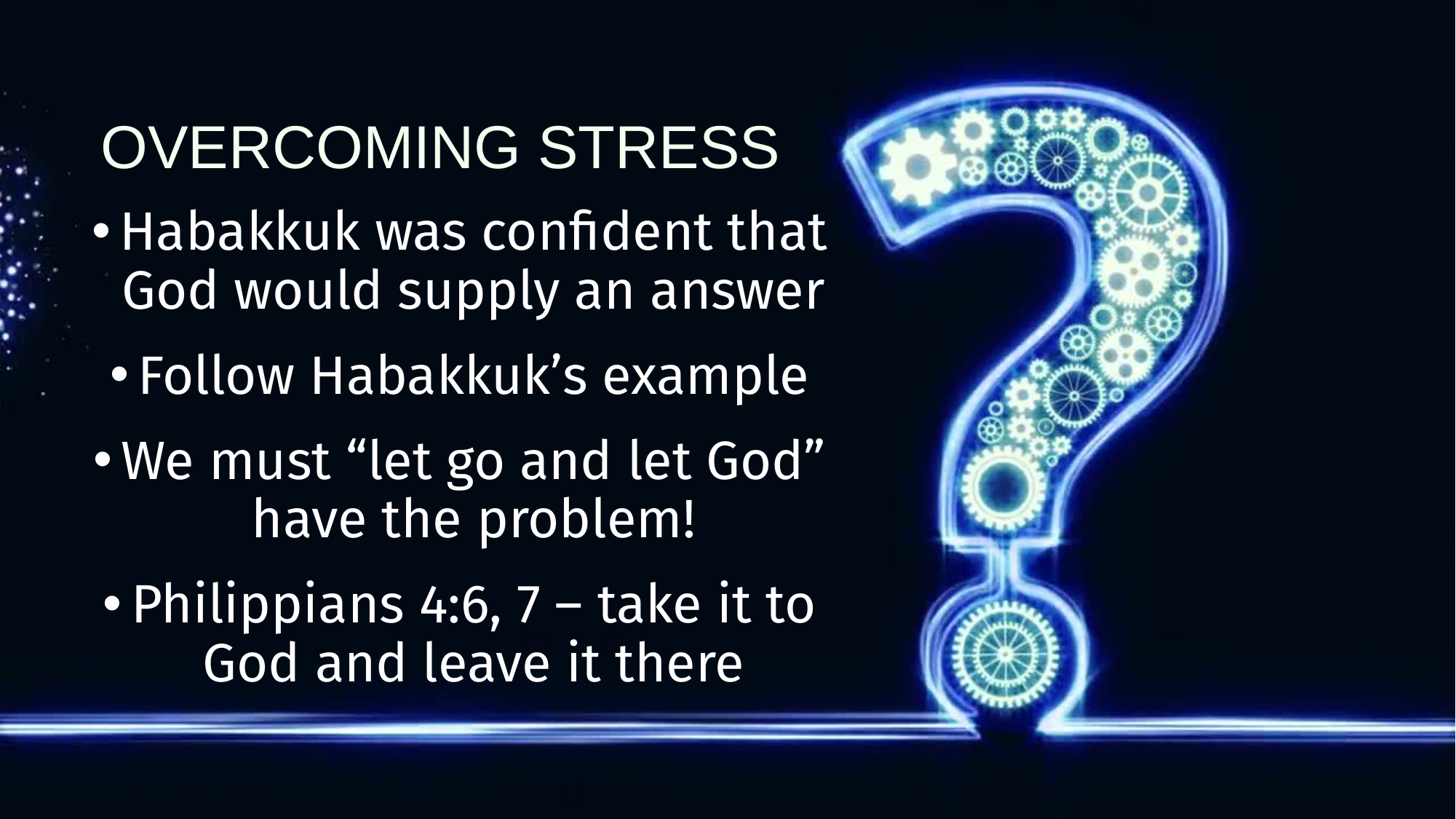

# Overcoming Stress
Habakkuk was confident that God would supply an answer
Follow Habakkuk’s example
We must “let go and let God” have the problem!
Philippians 4:6, 7 – take it to God and leave it there